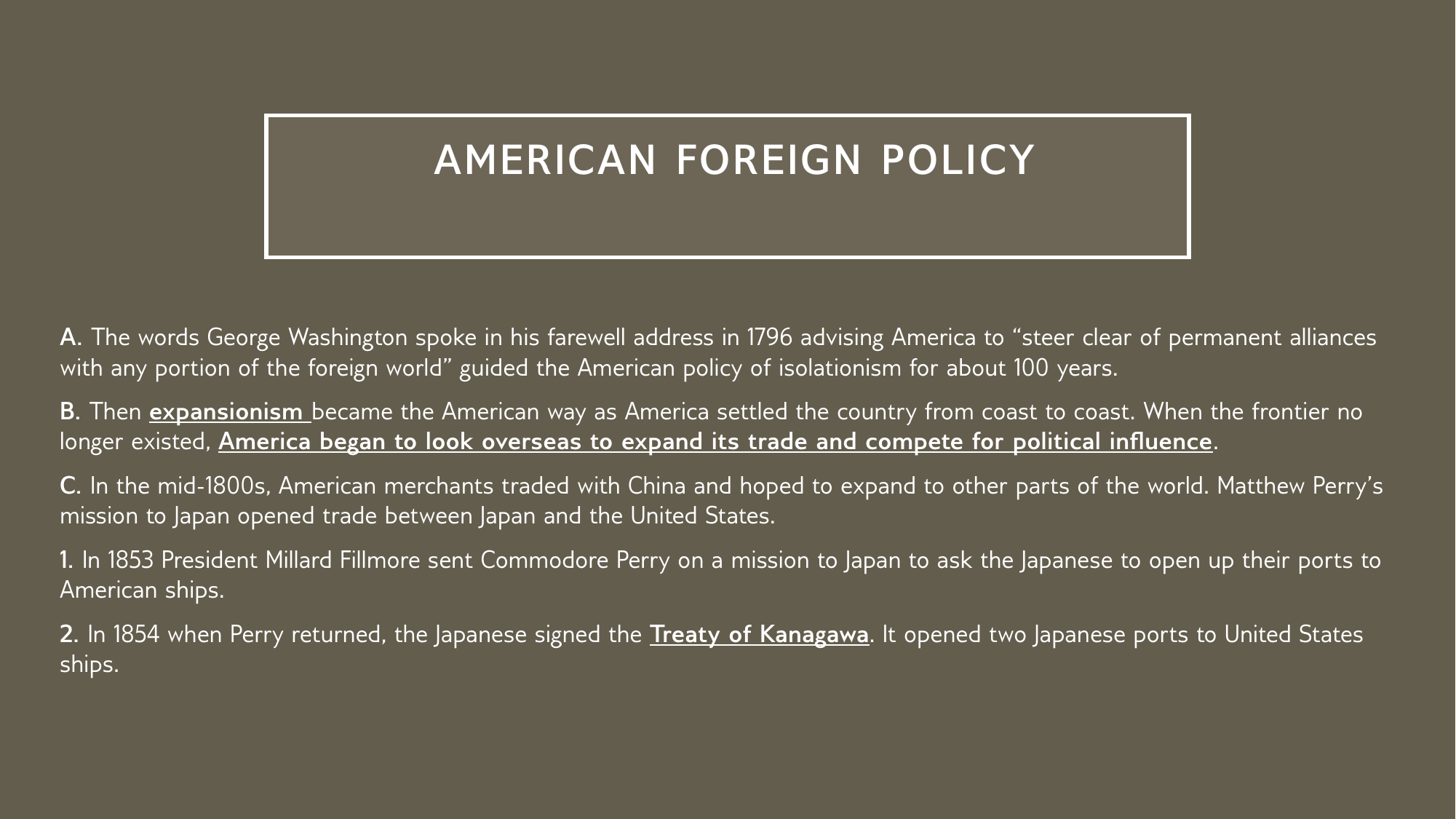

# American Foreign Policy
A. The words George Washington spoke in his farewell address in 1796 advising America to “steer clear of permanent alliances with any portion of the foreign world” guided the American policy of isolationism for about 100 years.
B. Then expansionism became the American way as America settled the country from coast to coast. When the frontier no longer existed, America began to look overseas to expand its trade and compete for political influence.
C. In the mid-1800s, American merchants traded with China and hoped to expand to other parts of the world. Matthew Perry’s mission to Japan opened trade between Japan and the United States.
1. In 1853 President Millard Fillmore sent Commodore Perry on a mission to Japan to ask the Japanese to open up their ports to American ships.
2. In 1854 when Perry returned, the Japanese signed the Treaty of Kanagawa. It opened two Japanese ports to United States ships.